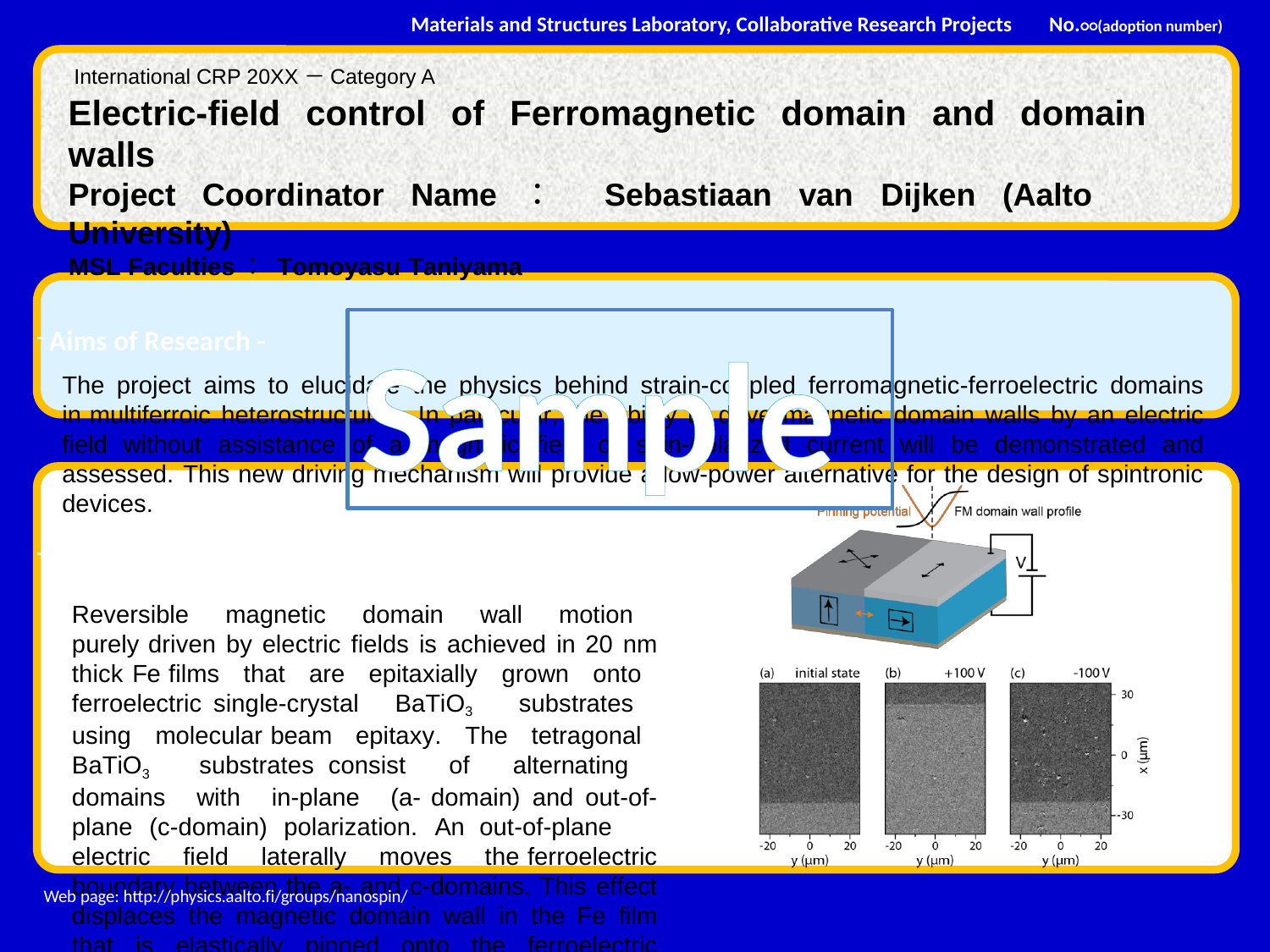

Materials and Structures Laboratory, Collaborative Research Projects　 No.○○(adoption number)

Electric-field control of Ferromagnetic domain and domain walls
Project Coordinator Name： Sebastiaan van Dijken (Aalto University)
MSL Faculties： Tomoyasu Taniyama

Aims of Research -

The project aims to elucidate the physics behind strain-coupled ferromagnetic-ferroelectric domains in multiferroic heterostructures. In particular, the ability to drive magnetic domain walls by an electric field without assistance of a magnetic field or spin-polarized current will be demonstrated and assessed. This new driving mechanism will provide a low-power alternative for the design of spintronic devices.

Results -

Reversible   magnetic   domain   wall   motion   purely driven by electric fields is achieved in 20 nm thick Fe films   that   are   epitaxially   grown   onto   ferroelectric single-crystal   BaTiO3     substrates   using   molecular beam   epitaxy.   The   tetragonal   BaTiO3    substrates consist   of   alternating   domains   with   in-plane   (a- domain) and out-of-plane (c-domain) polarization. An out-of-plane    electric    field    laterally    moves    the ferroelectric boundary between the a- and c-domains. This effect displaces the magnetic domain wall in the Fe film that is elastically pinned onto the ferroelectric boundary.

# International CRP 20XX－Category A

Sample

Web page: http://physics.aalto.fi/groups/nanospin/